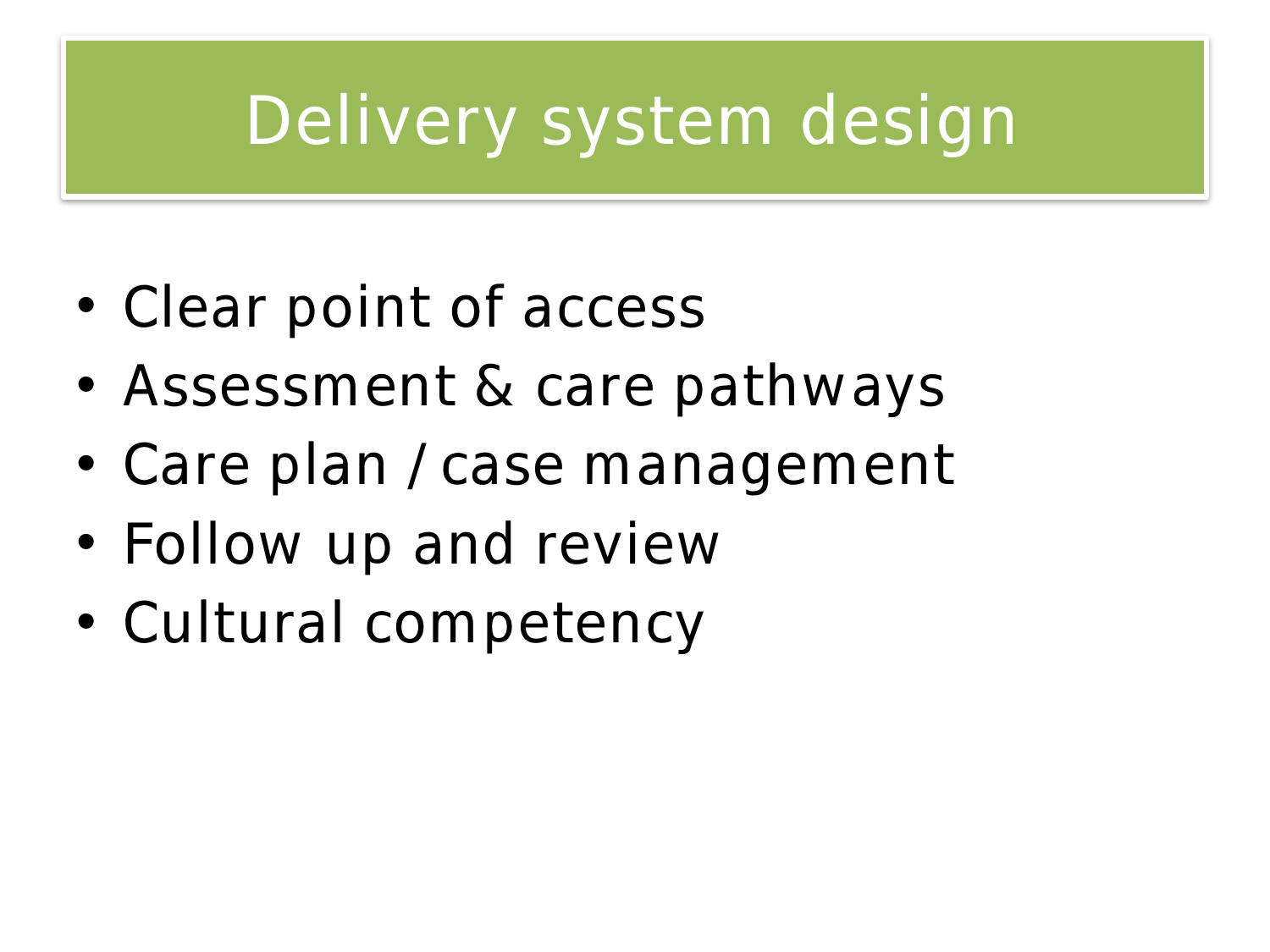

# Delivery system design
Clear point of access
Assessment & care pathways
Care plan /case management
Follow up and review
Cultural competency